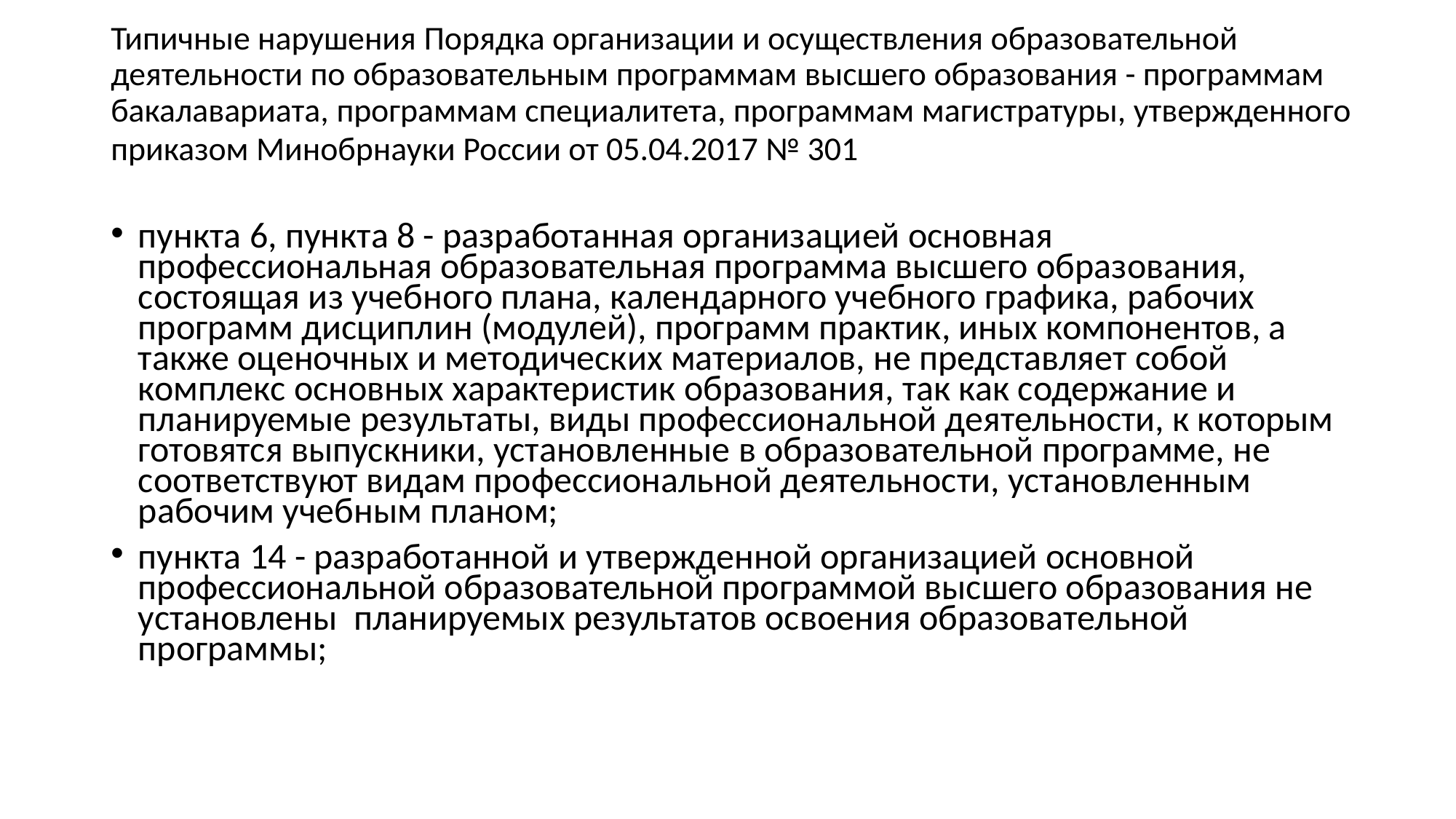

# Типичные нарушения Порядка организации и осуществления образовательной деятельности по образовательным программам высшего образования - программам бакалавариата, программам специалитета, программам магистратуры, утвержденного приказом Минобрнауки России от 05.04.2017 № 301
пункта 6, пункта 8 - разработанная организацией основная профессиональная образовательная программа высшего образования, состоящая из учебного плана, календарного учебного графика, рабочих программ дисциплин (модулей), программ практик, иных компонентов, а также оценочных и методических материалов, не представляет собой комплекс основных характеристик образования, так как содержание и планируемые результаты, виды профессиональной деятельности, к которым готовятся выпускники, установленные в образовательной программе, не соответствуют видам профессиональной деятельности, установленным рабочим учебным планом;
пункта 14 - разработанной и утвержденной организацией основной профессиональной образовательной программой высшего образования не установлены  планируемых результатов освоения образовательной программы;